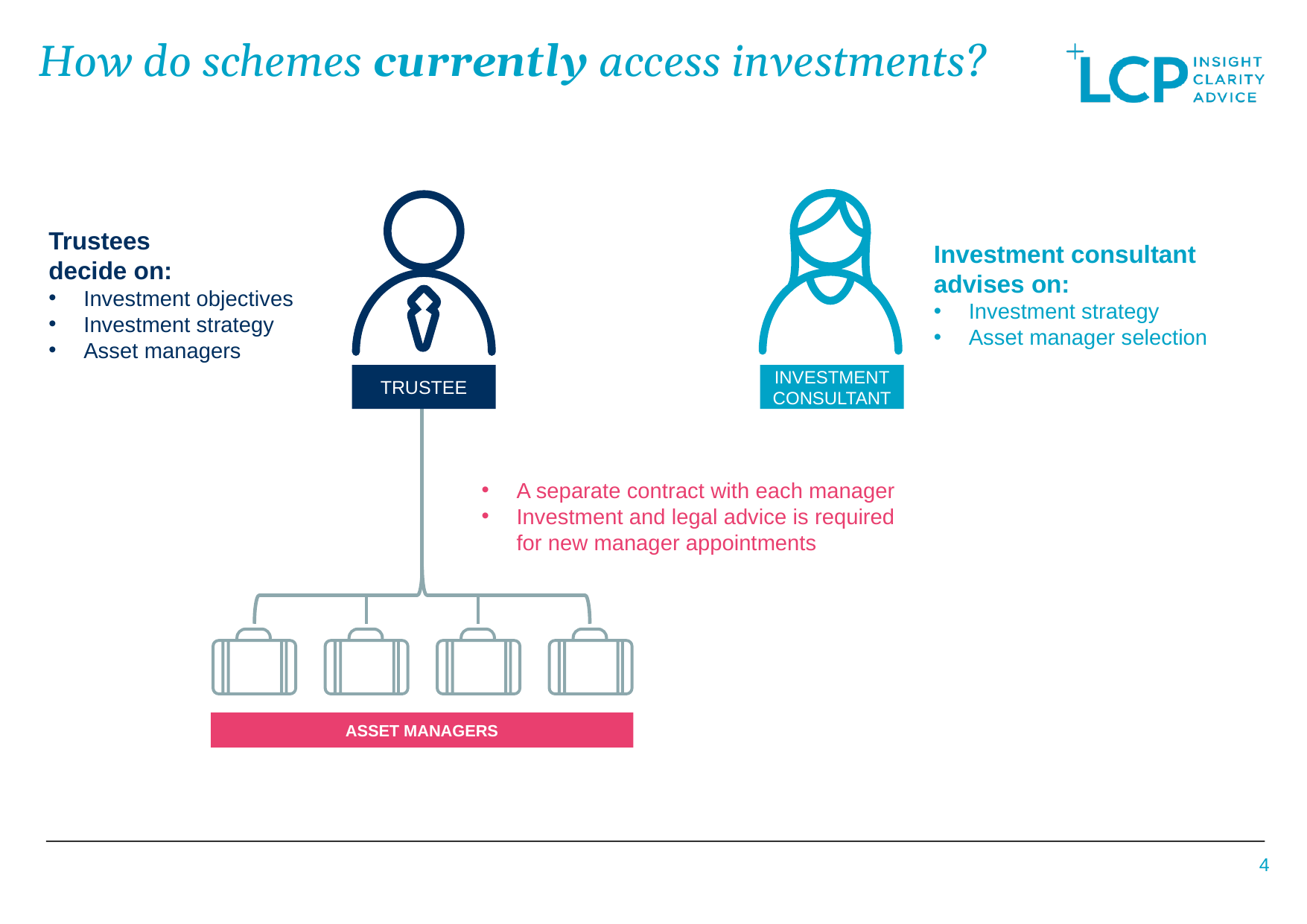

# How do schemes currently access investments?

INVESTMENT
CONSULTANT

TRUSTEE
Trustees
decide on:
Investment objectives
Investment strategy
Asset managers
Investment consultant advises on:
Investment strategy
Asset manager selection

A separate contract with each manager
Investment and legal advice is required for new manager appointments
ASSET MANAGERS
4